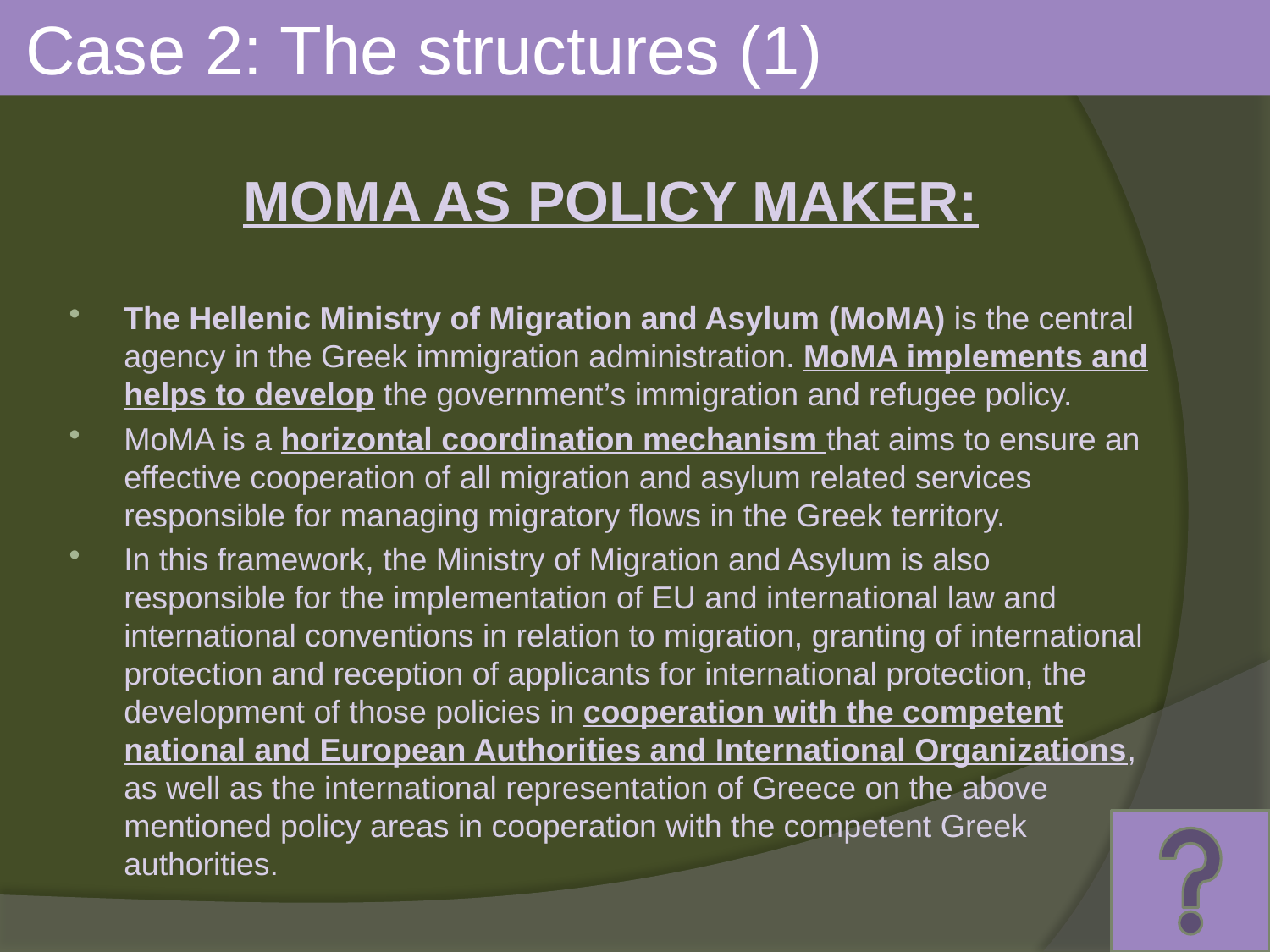

# Case 2: The structures (1)
MOMA AS POLICY MAKER:

The Hellenic Ministry of Migration and Asylum (MoMA) is the central agency in the Greek immigration administration. MoMA implements and helps to develop the government’s immigration and refugee policy.
MoMA is a horizontal coordination mechanism that aims to ensure an effective cooperation of all migration and asylum related services responsible for managing migratory flows in the Greek territory.
In this framework, the Ministry of Migration and Asylum is also responsible for the implementation of EU and international law and international conventions in relation to migration, granting of international protection and reception of applicants for international protection, the development of those policies in cooperation with the competent national and European Authorities and International Organizations, as well as the international representation of Greece on the above mentioned policy areas in cooperation with the competent Greek authorities.